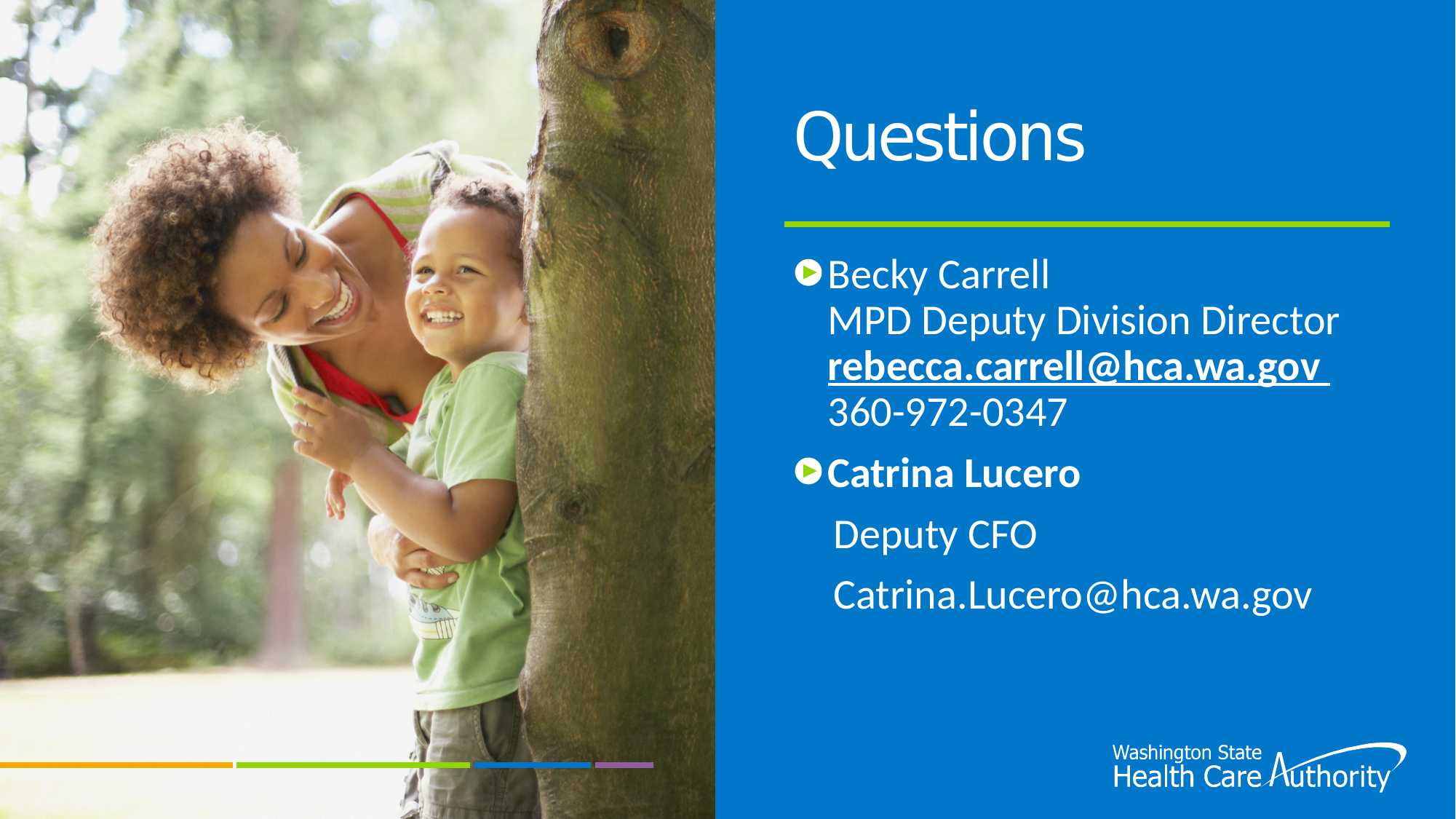

# Questions
Becky Carrell
MPD Deputy Division Director
rebecca.carrell@hca.wa.gov
360-972-0347
Catrina Lucero
    Deputy CFO
    Catrina.Lucero@hca.wa.gov